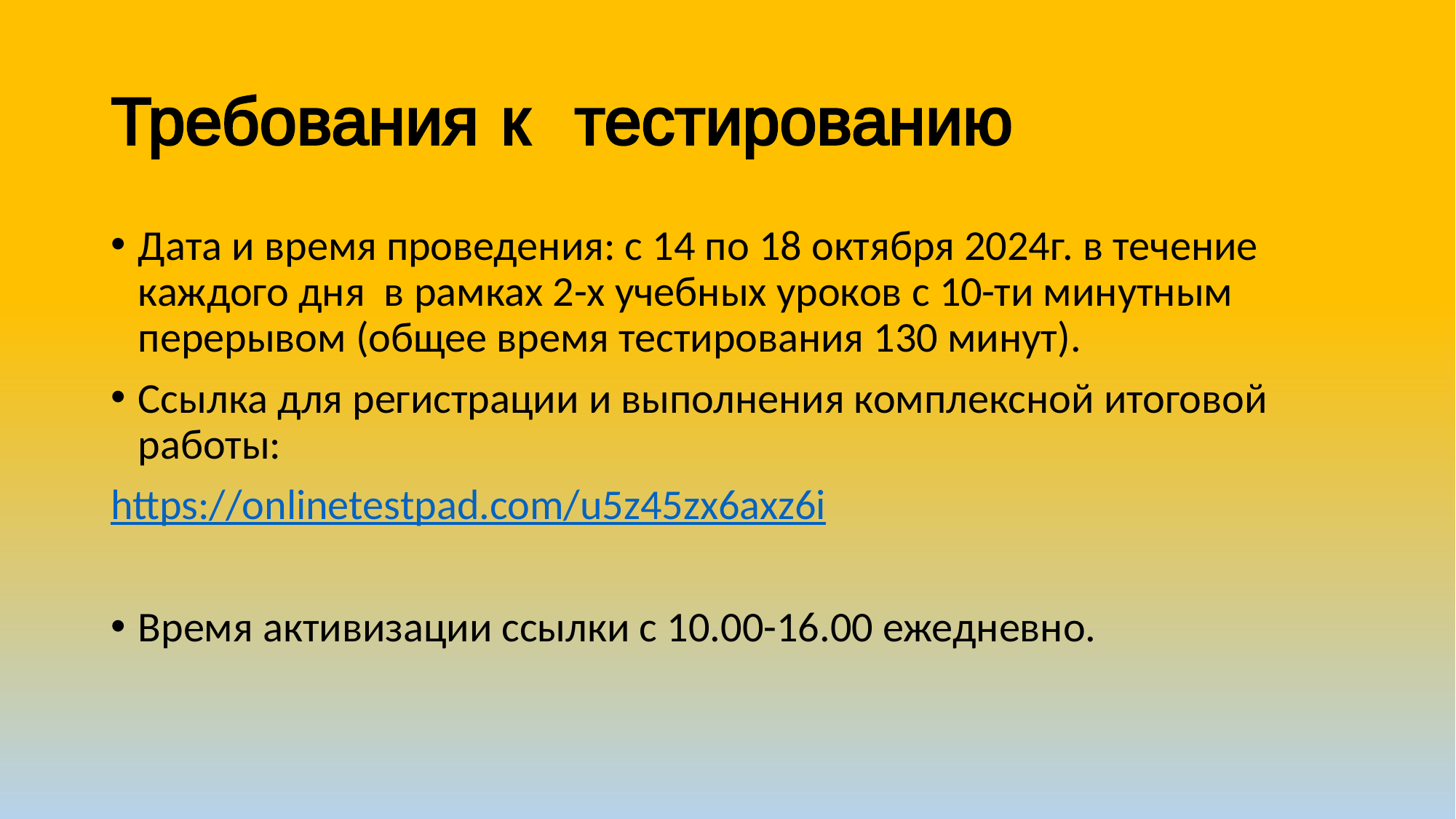

# Требования к  тестированию
Дата и время проведения: с 14 по 18 октября 2024г. в течение каждого дня  в рамках 2-х учебных уроков с 10-ти минутным перерывом (общее время тестирования 130 минут).
Ссылка для регистрации и выполнения комплексной итоговой работы:
https://onlinetestpad.com/u5z45zx6axz6i

Время активизации ссылки с 10.00-16.00 ежедневно.